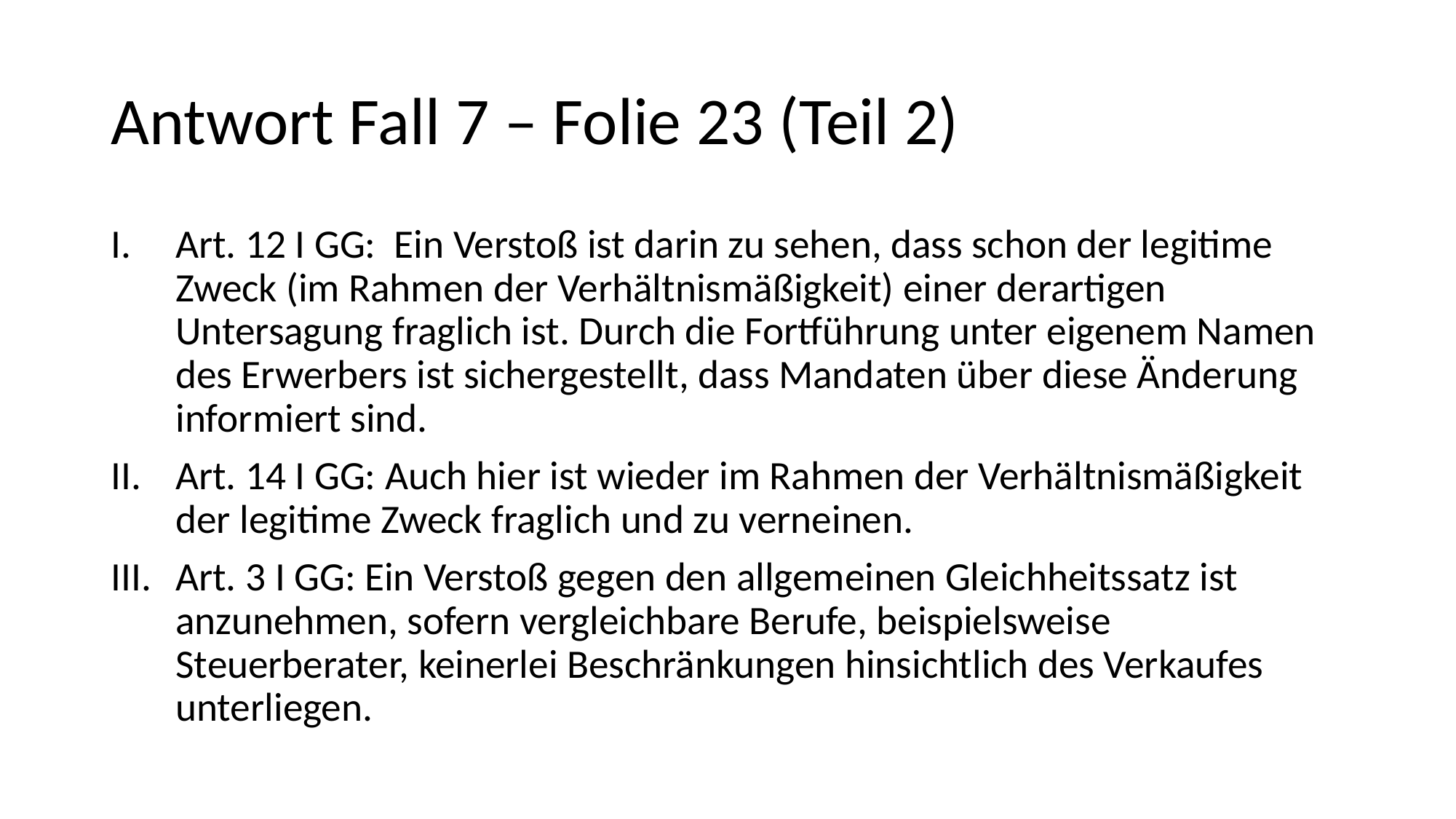

# Antwort Fall 7 – Folie 23 (Teil 2)
Art. 12 I GG:  Ein Verstoß ist darin zu sehen, dass schon der legitime Zweck (im Rahmen der Verhältnismäßigkeit) einer derartigen Untersagung fraglich ist. Durch die Fortführung unter eigenem Namen des Erwerbers ist sichergestellt, dass Mandaten über diese Änderung informiert sind.
Art. 14 I GG: Auch hier ist wieder im Rahmen der Verhältnismäßigkeit der legitime Zweck fraglich und zu verneinen.
Art. 3 I GG: Ein Verstoß gegen den allgemeinen Gleichheitssatz ist anzunehmen, sofern vergleichbare Berufe, beispielsweise Steuerberater, keinerlei Beschränkungen hinsichtlich des Verkaufes unterliegen.